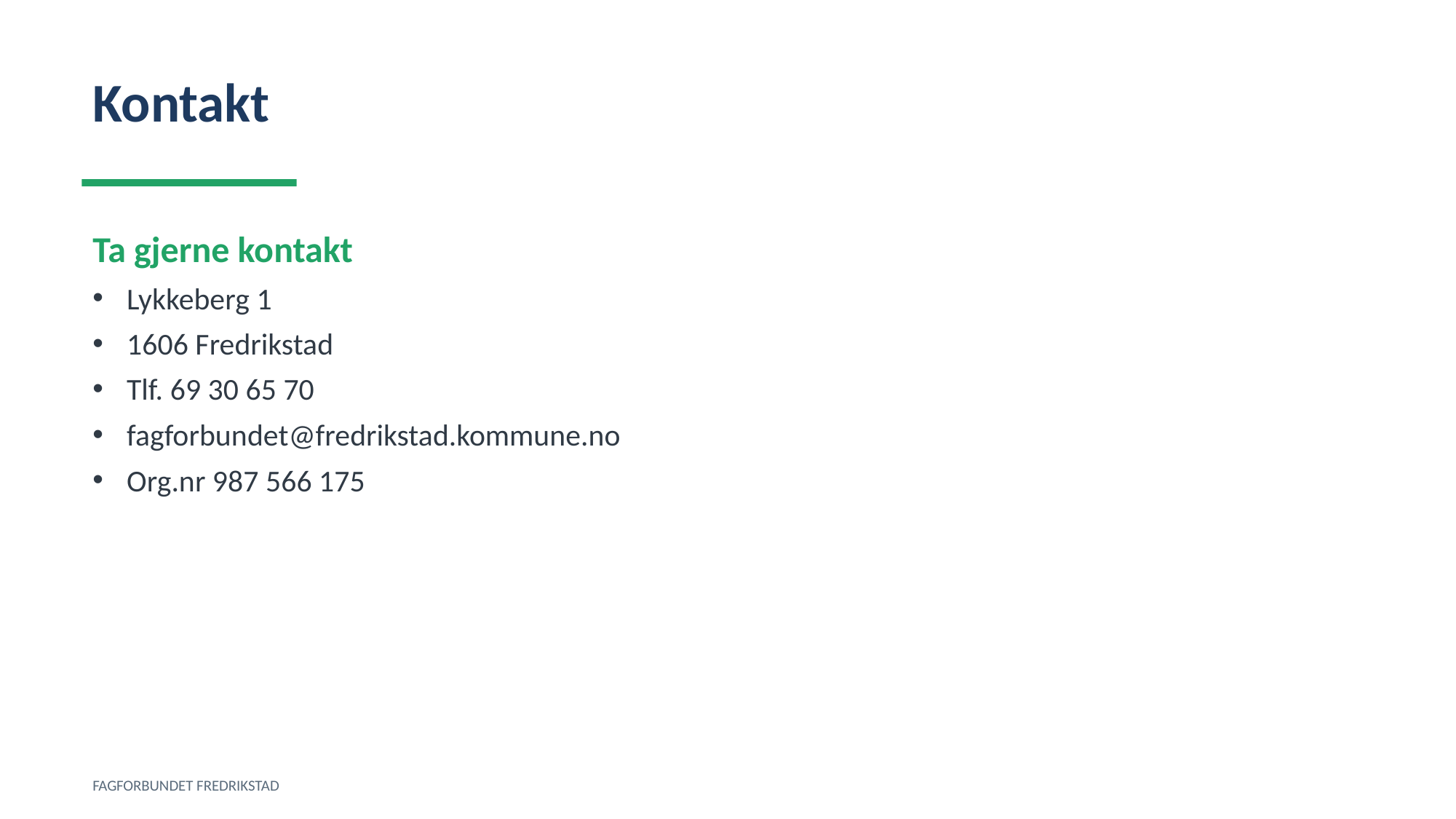

Kontakt

Ta gjerne kontakt
Lykkeberg 1
1606 Fredrikstad
Tlf. 69 30 65 70
fagforbundet@fredrikstad.kommune.no
Org.nr 987 566 175
FAGFORBUNDET FREDRIKSTAD